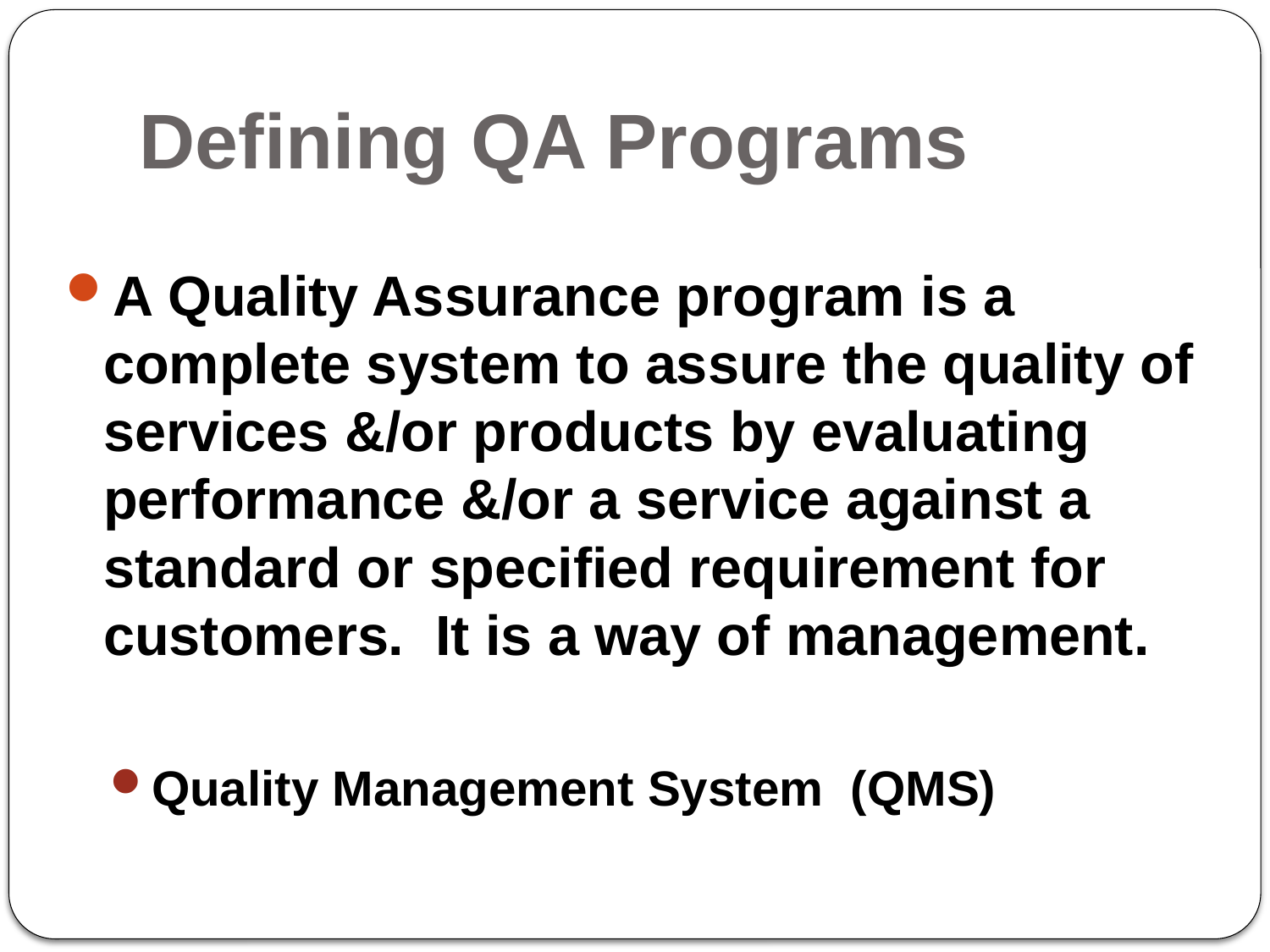

# Defining QA Programs

A Quality Assurance program is a complete system to assure the quality of services &/or products by evaluating performance &/or a service against a standard or specified requirement for customers.  It is a way of management.

Quality Management System  (QMS)